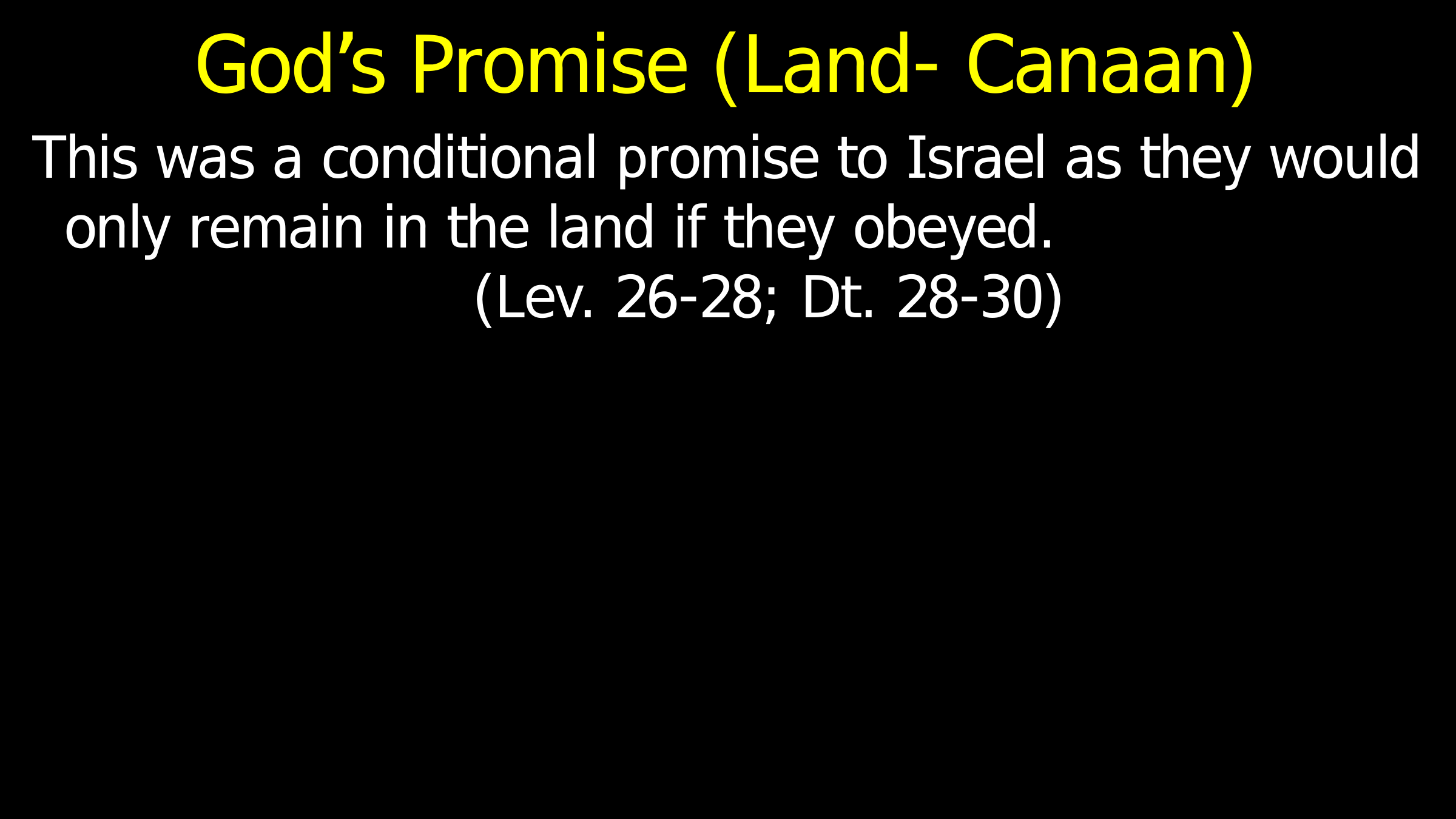

# God’s Promise (Land- Canaan)
This was a conditional promise to Israel as they would only remain in the land if they obeyed.                        (Lev. 26-28; Dt. 28-30)